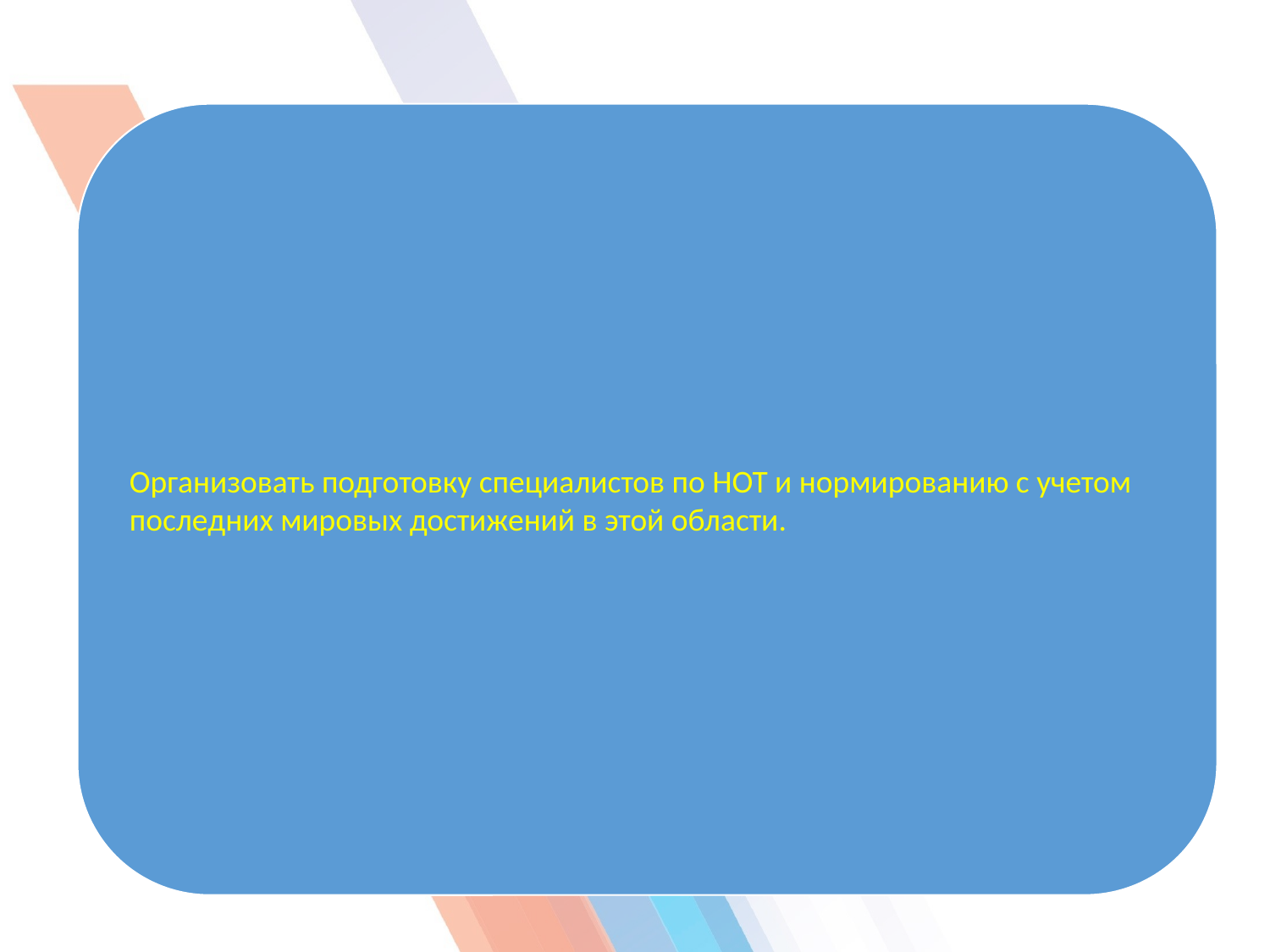

Организовать подготовку специалистов по НОТ и нормированию с учетом последних мировых достижений в этой области.